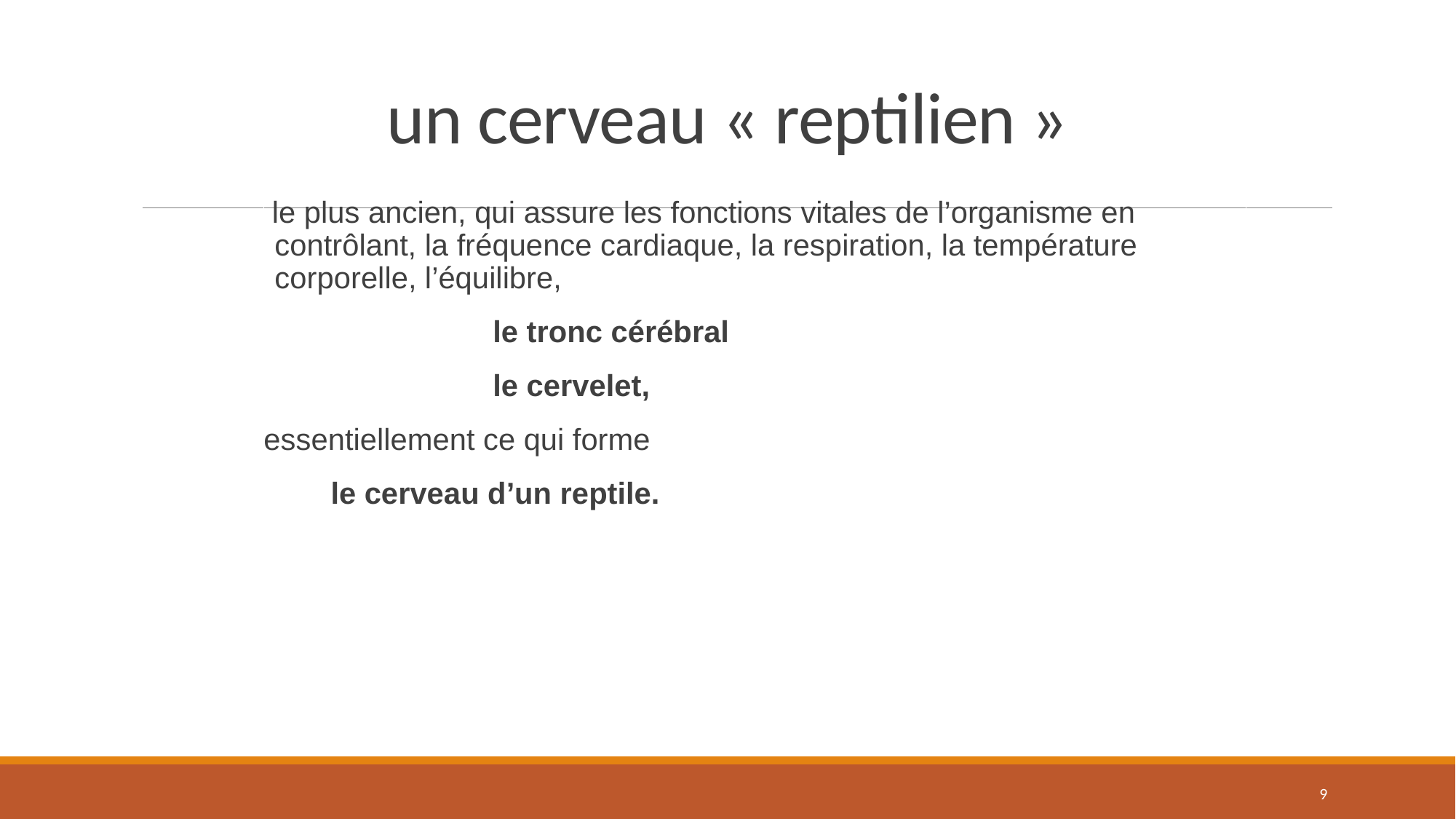

# un cerveau « reptilien »
 le plus ancien, qui assure les fonctions vitales de l’organisme en contrôlant, la fréquence cardiaque, la respiration, la température corporelle, l’équilibre,
			le tronc cérébral
			le cervelet,
essentiellement ce qui forme
        le cerveau d’un reptile.
9